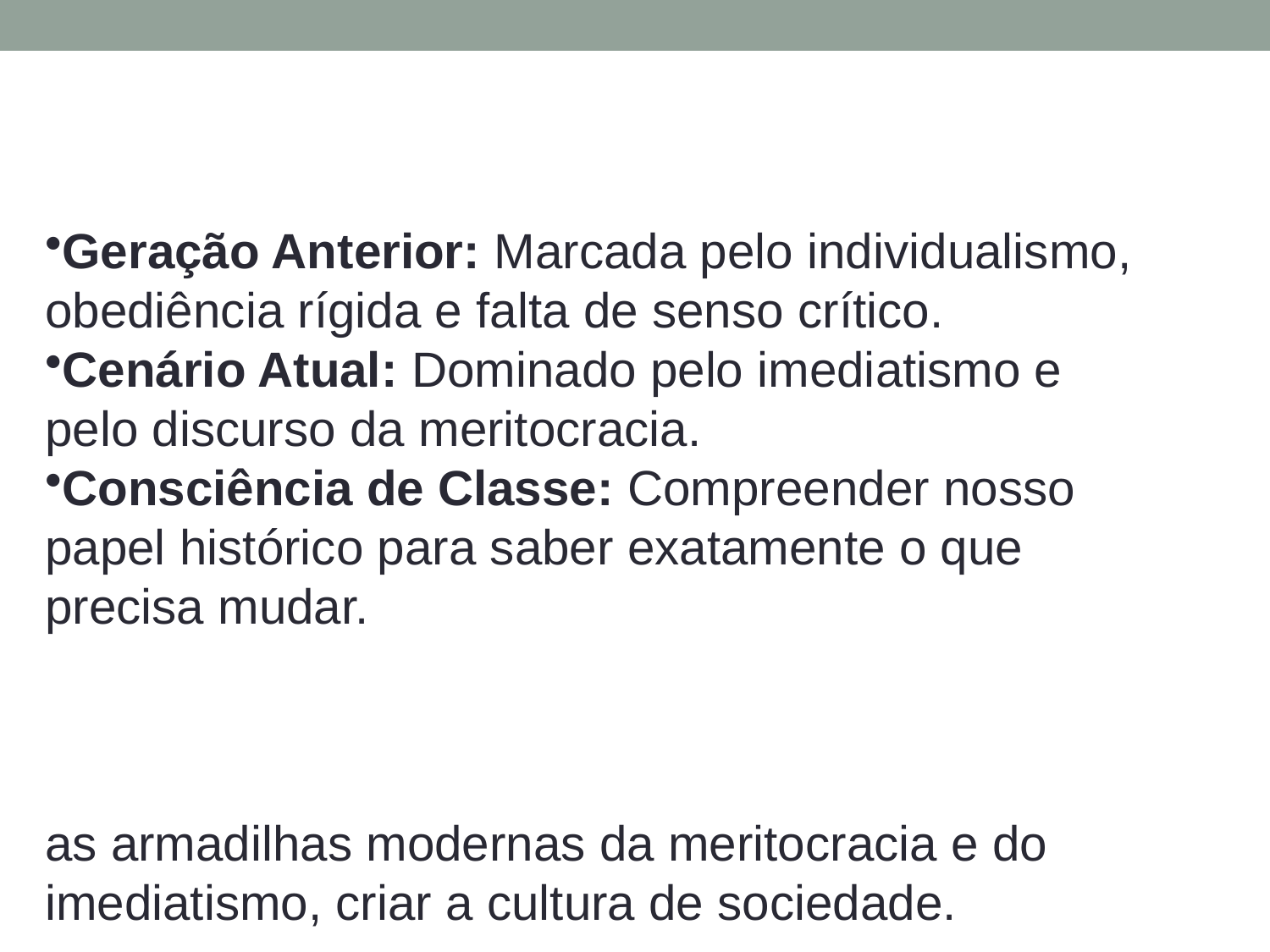

Geração Anterior: Marcada pelo individualismo, obediência rígida e falta de senso crítico.
Cenário Atual: Dominado pelo imediatismo e pelo discurso da meritocracia.
Consciência de Classe: Compreender nosso papel histórico para saber exatamente o que precisa mudar.

as armadilhas modernas da meritocracia e do imediatismo, criar a cultura de sociedade.